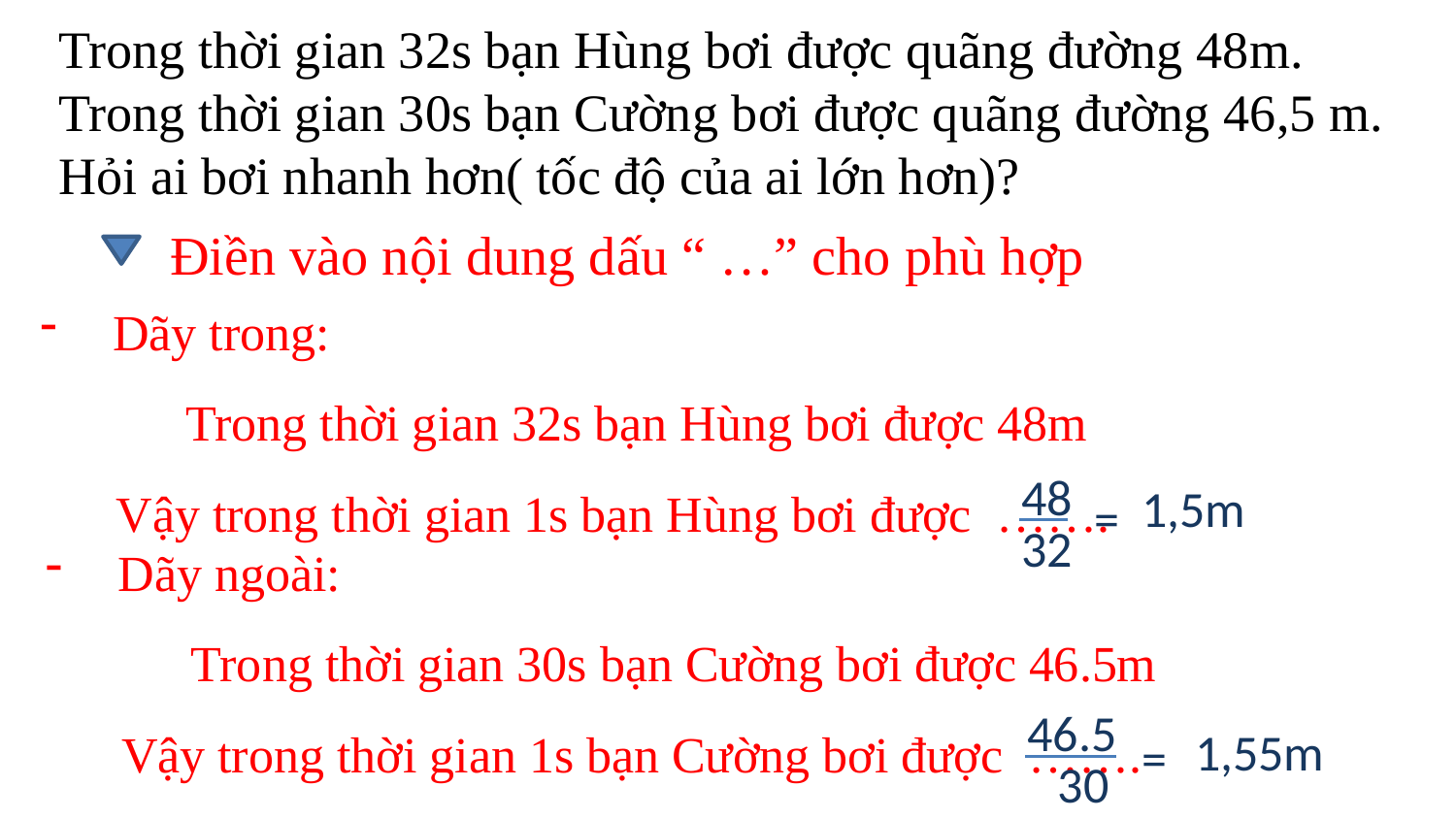

Trong thời gian 32s bạn Hùng bơi được quãng đường 48m. Trong thời gian 30s bạn Cường bơi được quãng đường 46,5 m. Hỏi ai bơi nhanh hơn( tốc độ của ai lớn hơn)?
	Điền vào nội dung dấu “ …” cho phù hợp

Dãy trong:
 	Trong thời gian 32s bạn Hùng bơi được 48m
      Vậy trong thời gian 1s bạn Hùng bơi được  …….

48
1,5m
=
32
Dãy ngoài:
 	Trong thời gian 30s bạn Cường bơi được 46.5m
      Vậy trong thời gian 1s bạn Cường bơi được  …….

46.5
1,55m
 =
30